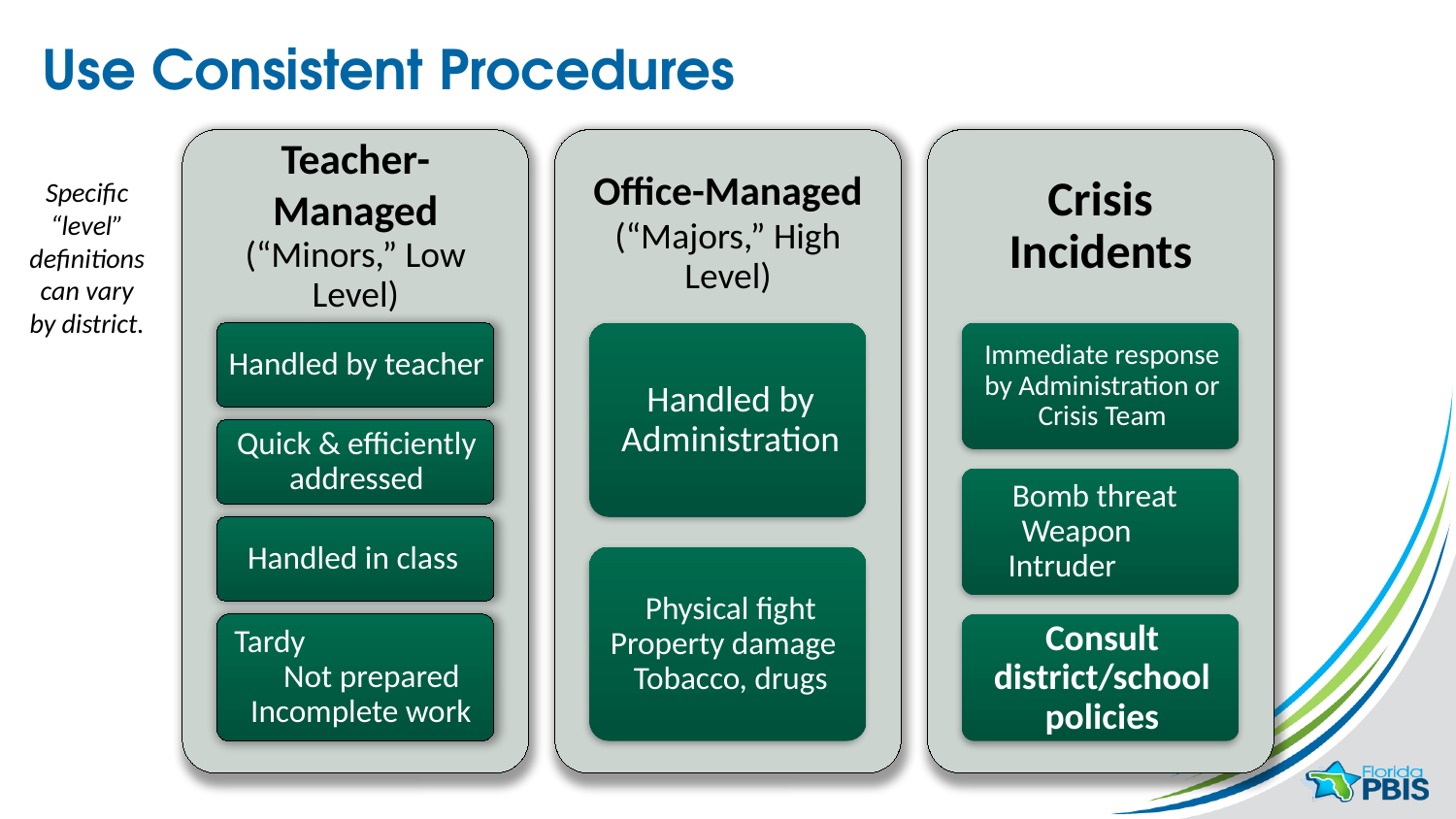

Use Consistent Procedures

Teacher-Managed (“Minors,” Low Level)
Handled by teacher
Quick & efficiently addressed
Handled in class
Tardy                                Not prepared     Incomplete work
Office-Managed (“Majors,” High Level)
Handled by Administration
Physical fight Property damage   Tobacco, drugs
Crisis Incidents
Immediate response by Administration or Crisis Team
Bomb threat   Weapon        Intruder
Consult district/school policies
Specific “level” definitions can vary by district.